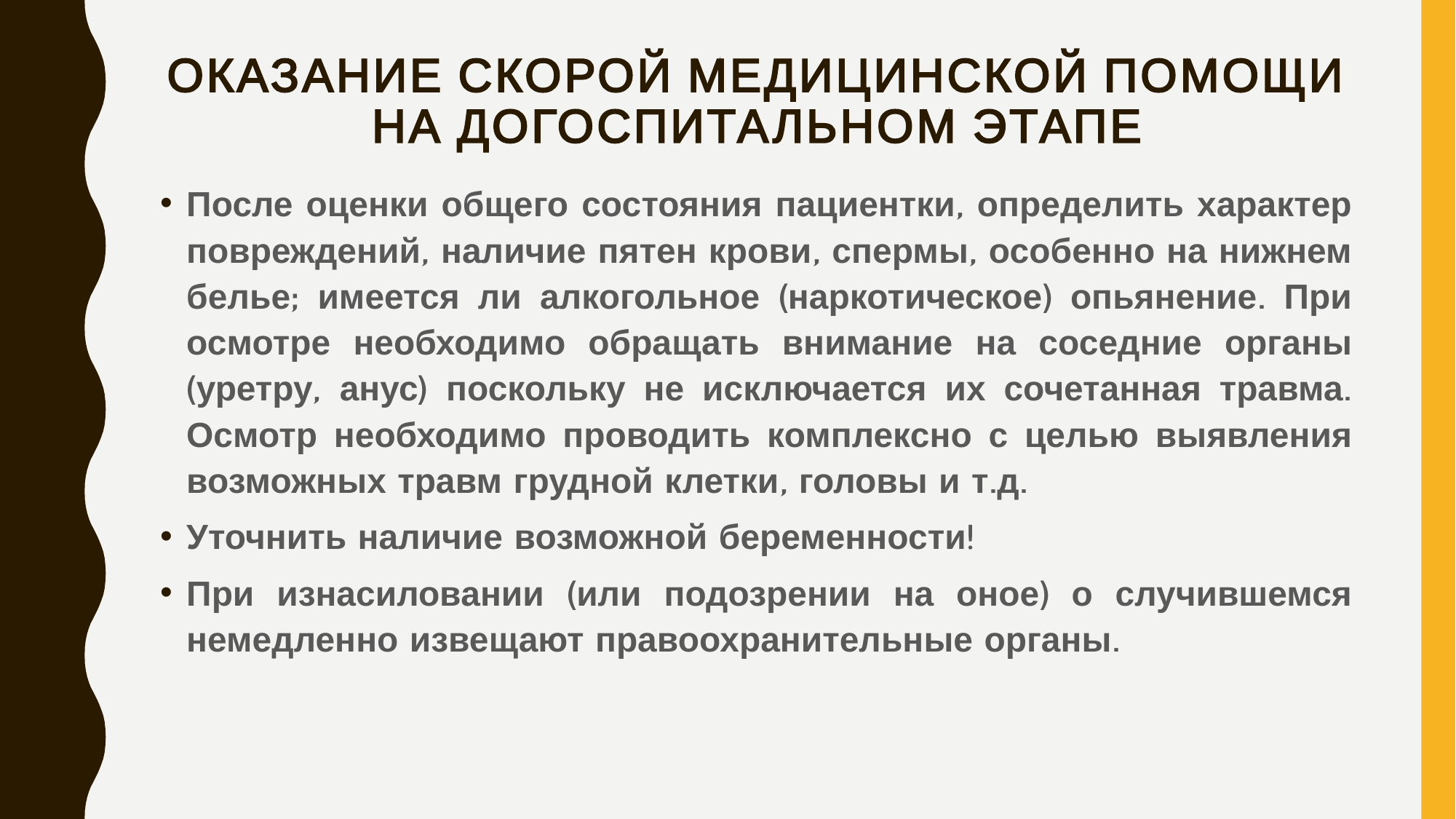

# ОКАЗАНИЕ СКОРОЙ МЕДИЦИНСКОЙ ПОМОЩИ НА ДОГОСПИТАЛЬНОМ ЭТАПЕ
После оценки общего состояния пациентки, определить характер повреждений, наличие пятен крови, спермы, особенно на нижнем белье; имеется ли алкогольное (наркотическое) опьянение. При осмотре необходимо обращать внимание на соседние органы (уретру, анус) поскольку не исключается их сочетанная травма. Осмотр необходимо проводить комплексно с целью выявления возможных травм грудной клетки, головы и т.д.
Уточнить наличие возможной беременности!
При изнасиловании (или подозрении на оное) о случившемся немедленно извещают правоохранительные органы.